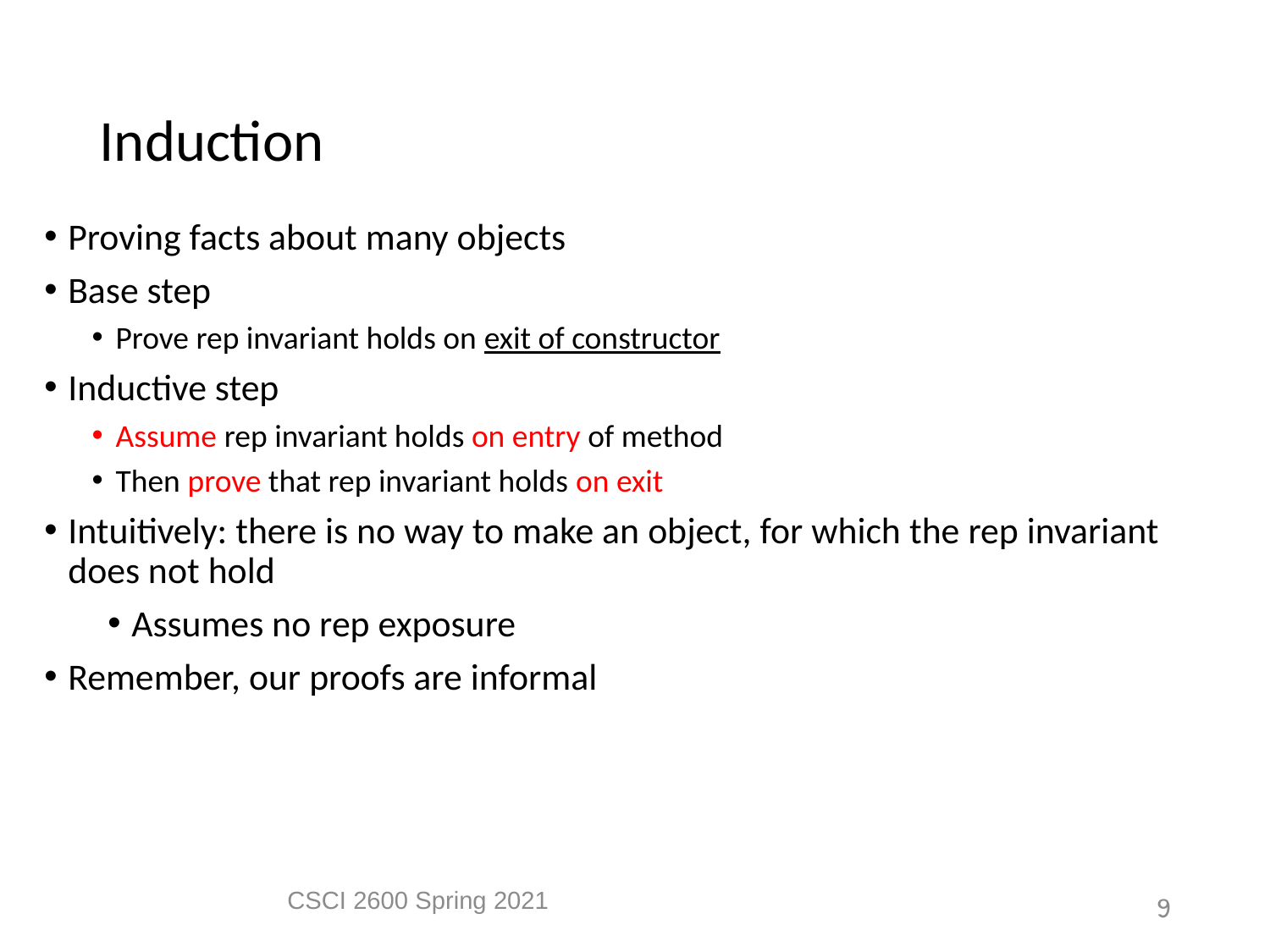

Induction
Proving facts about many objects
Base step
Prove rep invariant holds on exit of constructor
Inductive step
Assume rep invariant holds on entry of method
Then prove that rep invariant holds on exit
Intuitively: there is no way to make an object, for which the rep invariant does not hold
Assumes no rep exposure
Remember, our proofs are informal
CSCI 2600 Spring 2021
9